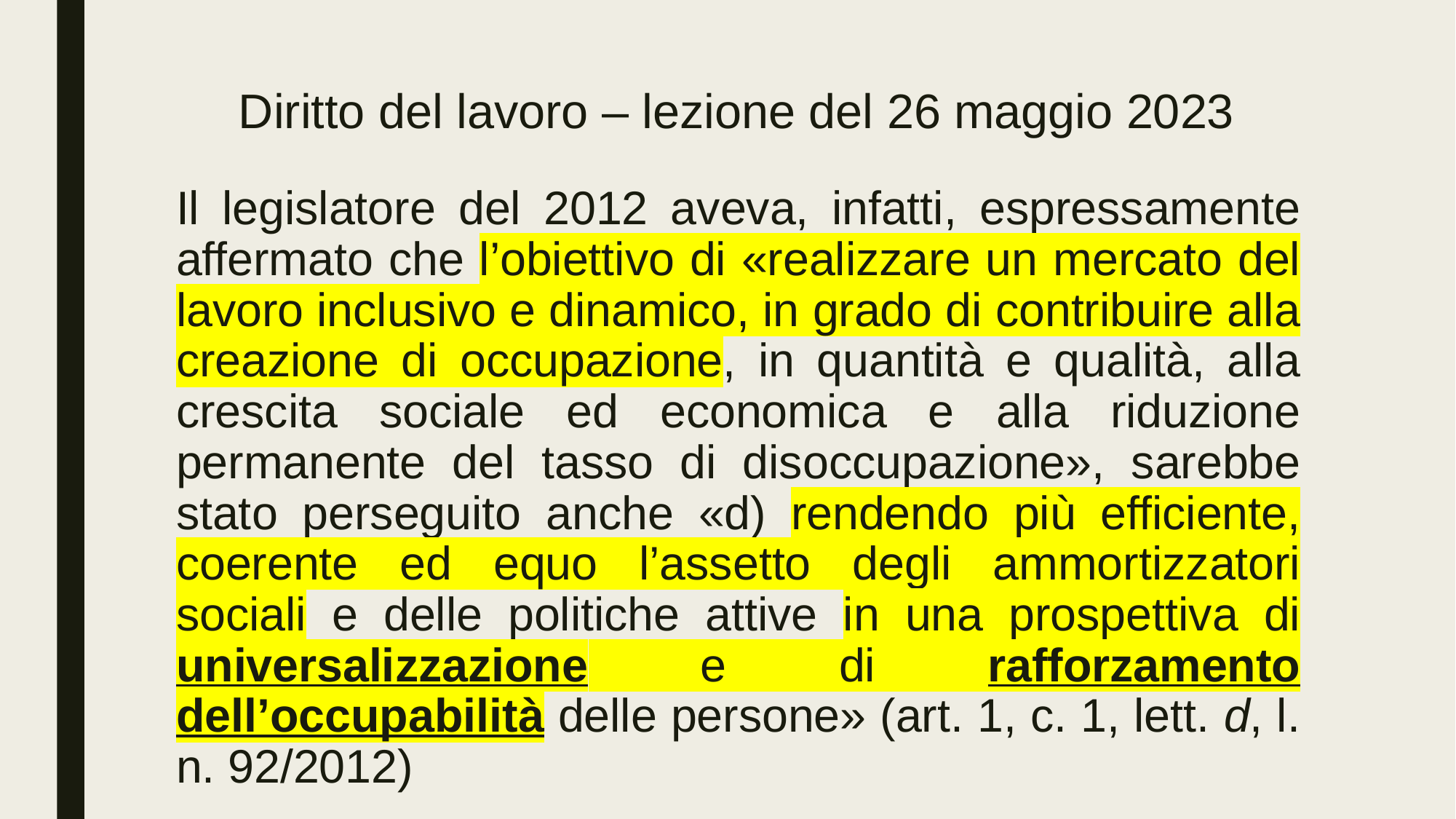

# Diritto del lavoro – lezione del 26 maggio 2023
Il legislatore del 2012 aveva, infatti, espressamente affermato che l’obiettivo di «realizzare un mercato del lavoro inclusivo e dinamico, in grado di contribuire alla creazione di occupazione, in quantità e qualità, alla crescita sociale ed economica e alla riduzione permanente del tasso di disoccupazione», sarebbe stato perseguito anche «d) rendendo più efficiente, coerente ed equo l’assetto degli ammortizzatori sociali e delle politiche attive in una prospettiva di universalizzazione e di rafforzamento dell’occupabilità delle persone» (art. 1, c. 1, lett. d, l. n. 92/2012)